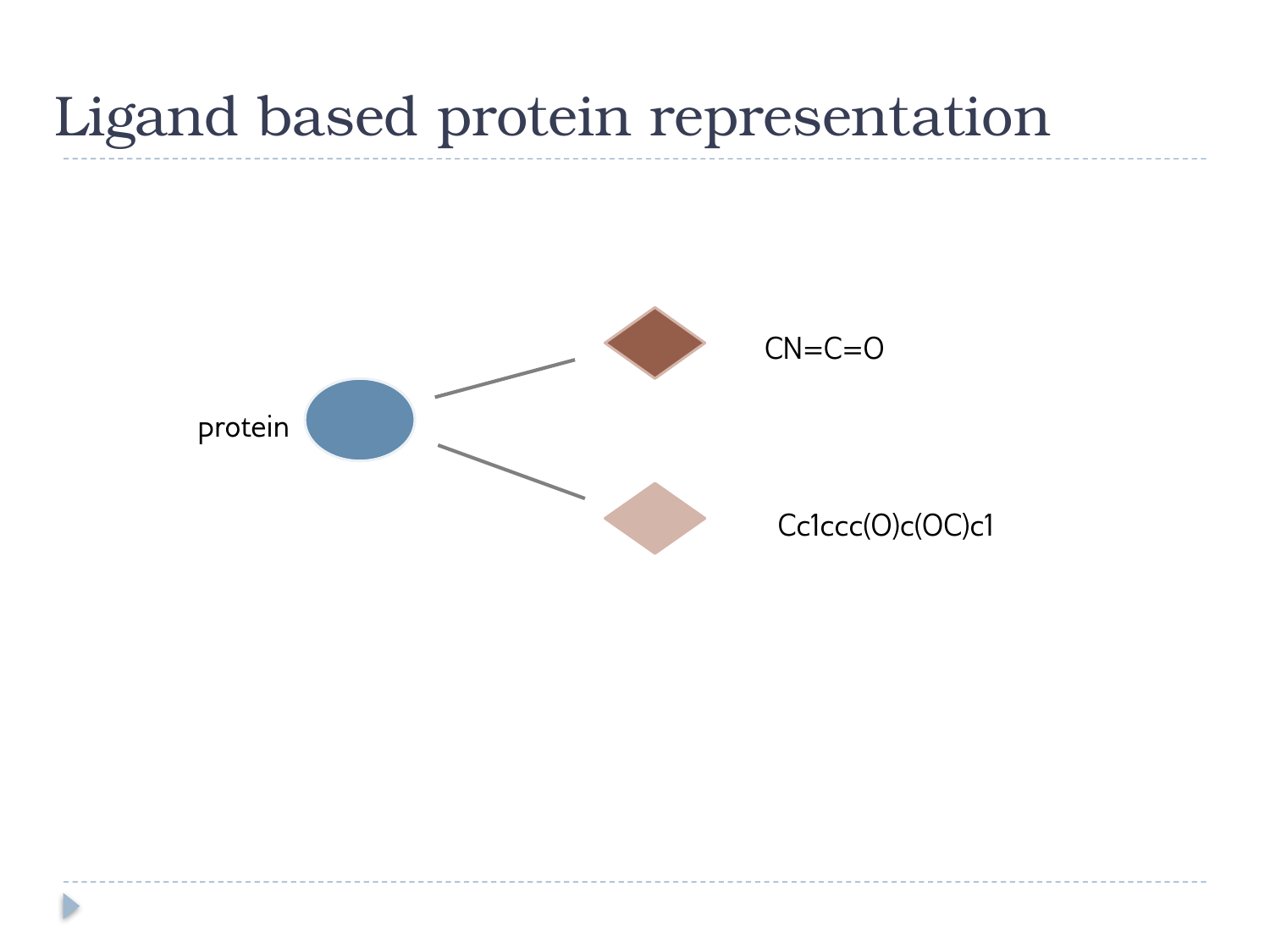

# Ligand based protein representation

CN=C=O

protein

Cc1ccc(O)c(OC)c1